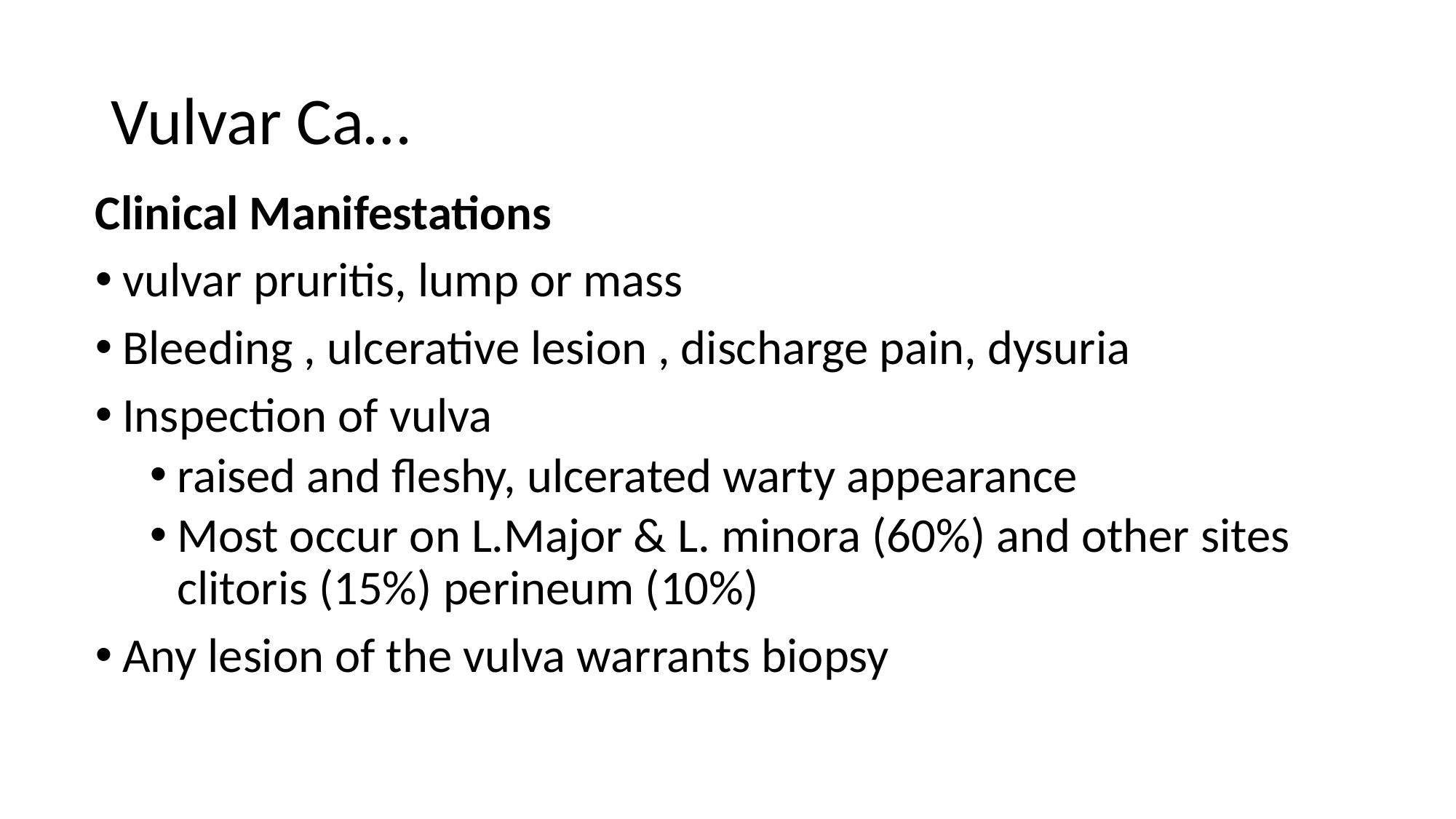

# Vulvar Ca…
Clinical Manifestations
vulvar pruritis, lump or mass
Bleeding , ulcerative lesion , discharge pain, dysuria
Inspection of vulva
raised and fleshy, ulcerated warty appearance
Most occur on L.Major & L. minora (60%) and other sites clitoris (15%) perineum (10%)
Any lesion of the vulva warrants biopsy